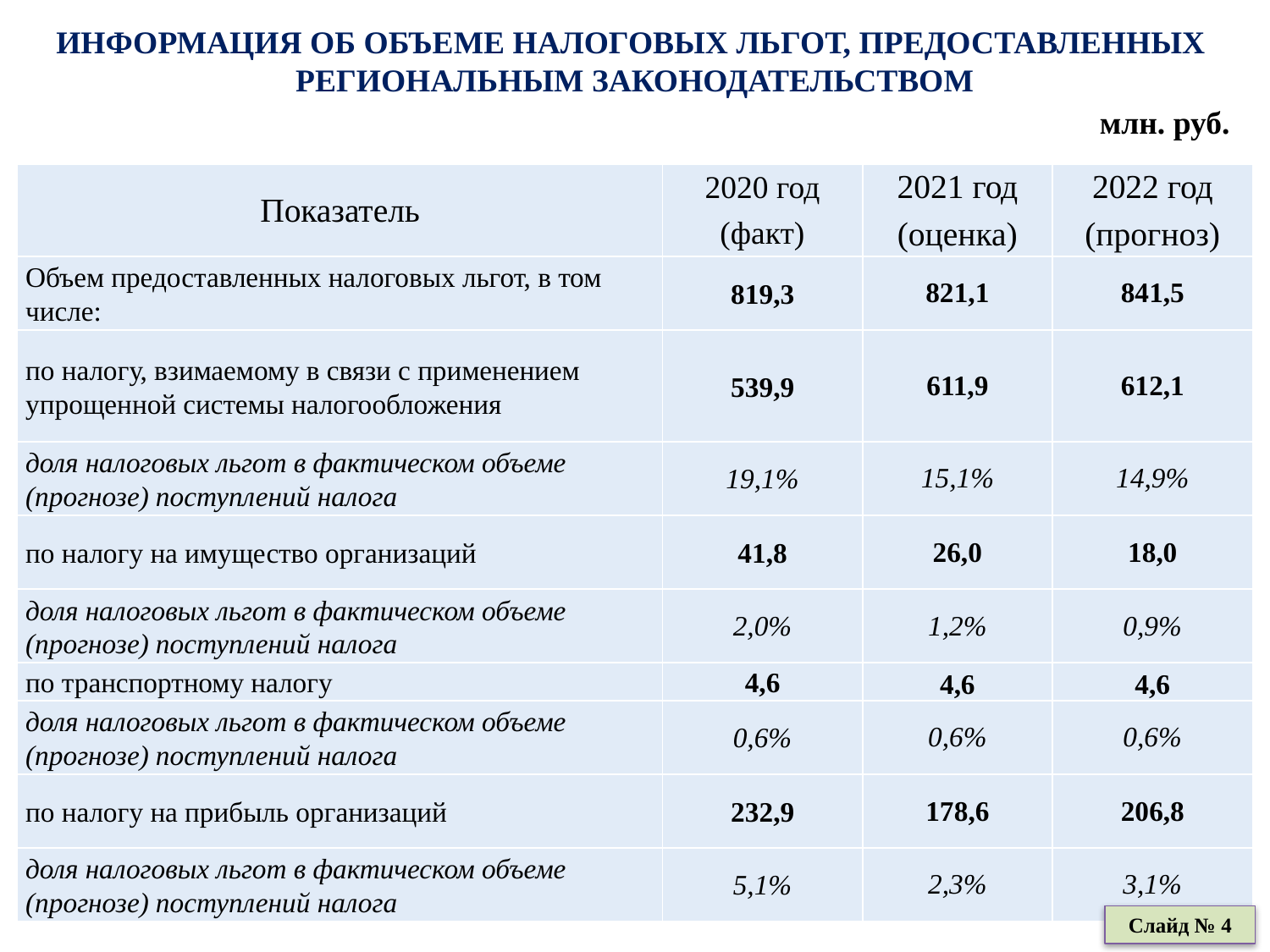

ИНФОРМАЦИЯ ОБ ОБЪЕМЕ НАЛОГОВЫХ ЛЬГОТ, ПРЕДОСТАВЛЕННЫХ  РЕГИОНАЛЬНЫМ ЗАКОНОДАТЕЛЬСТВОМ
млн. руб.
| Показатель | 2020 год (факт) | 2021 год (оценка) | 2022 год (прогноз) |
| --- | --- | --- | --- |
| Объем предоставленных налоговых льгот, в том числе: | 819,3 | 821,1 | 841,5 |
| по налогу, взимаемому в связи с применением упрощенной системы налогообложения | 539,9 | 611,9 | 612,1 |
| доля налоговых льгот в фактическом объеме (прогнозе) поступлений налога | 19,1% | 15,1% | 14,9% |
| по налогу на имущество организаций | 41,8 | 26,0 | 18,0 |
| доля налоговых льгот в фактическом объеме (прогнозе) поступлений налога | 2,0% | 1,2% | 0,9% |
| по транспортному налогу | 4,6 | 4,6 | 4,6 |
| доля налоговых льгот в фактическом объеме (прогнозе) поступлений налога | 0,6% | 0,6% | 0,6% |
| по налогу на прибыль организаций | 232,9 | 178,6 | 206,8 |
| доля налоговых льгот в фактическом объеме (прогнозе) поступлений налога | 5,1% | 2,3% | 3,1% |
Слайд № 4